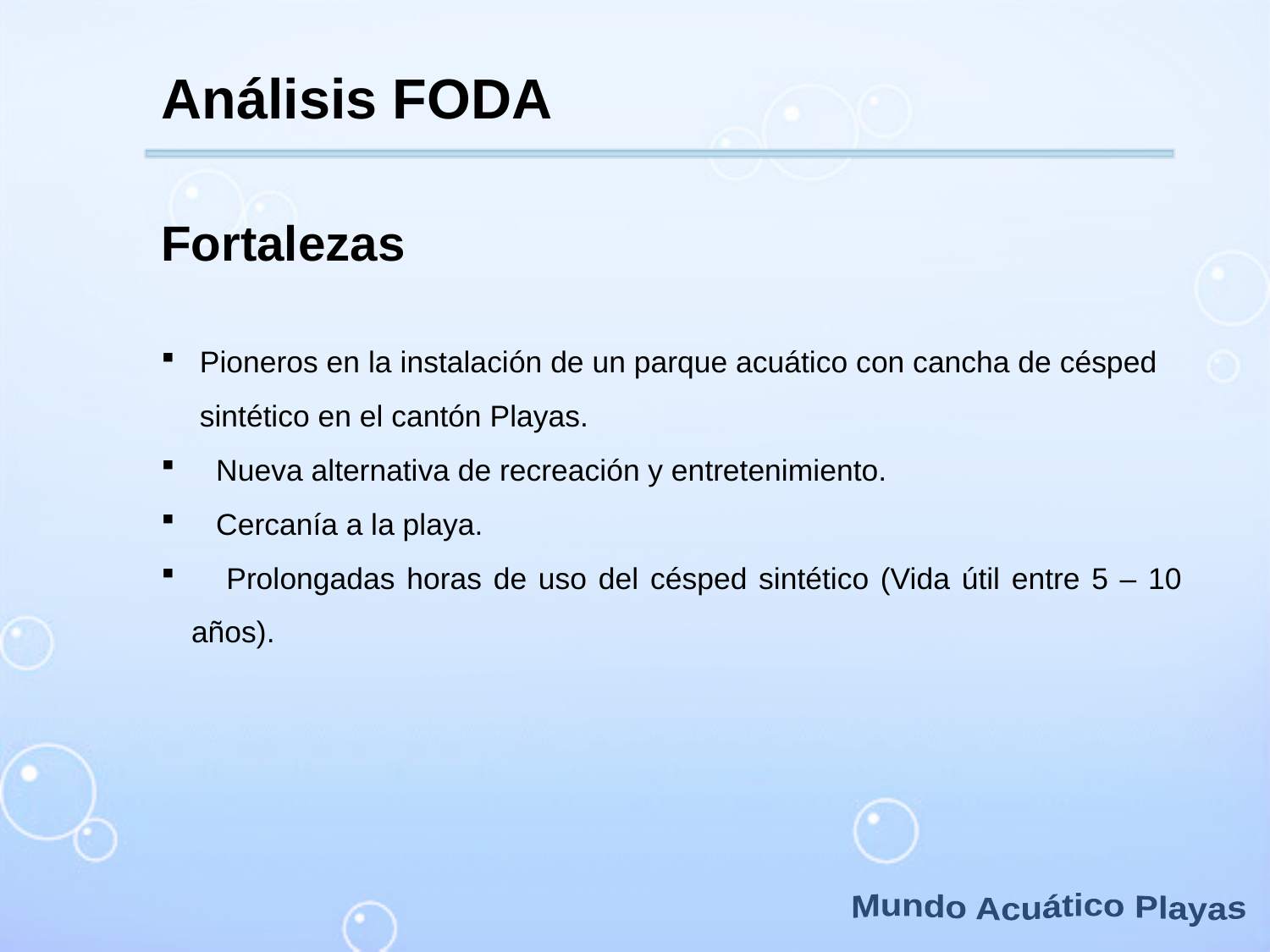

Análisis FODA

Fortalezas

 Pioneros en la instalación de un parque acuático con cancha de césped     sintético en el cantón Playas.
   Nueva alternativa de recreación y entretenimiento.
   Cercanía a la playa.
   Prolongadas horas de uso del césped sintético (Vida útil entre 5 – 10 años).

Mundo Acuático Playas